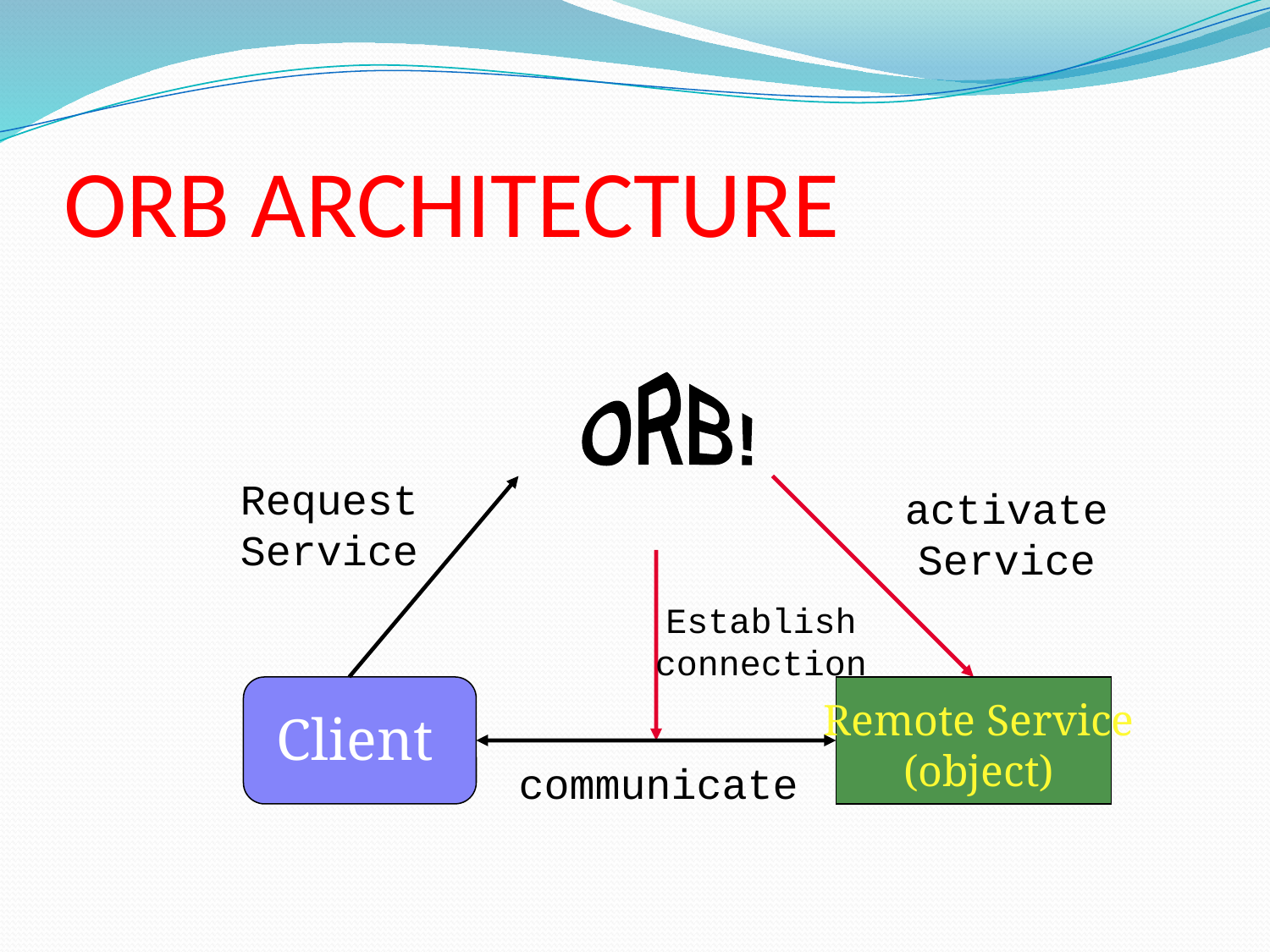

# ORB ARCHITECTURE
ORB!
Request
Service

activate
Service

Establish
connection

Remote Service
(object)
Client

communicate